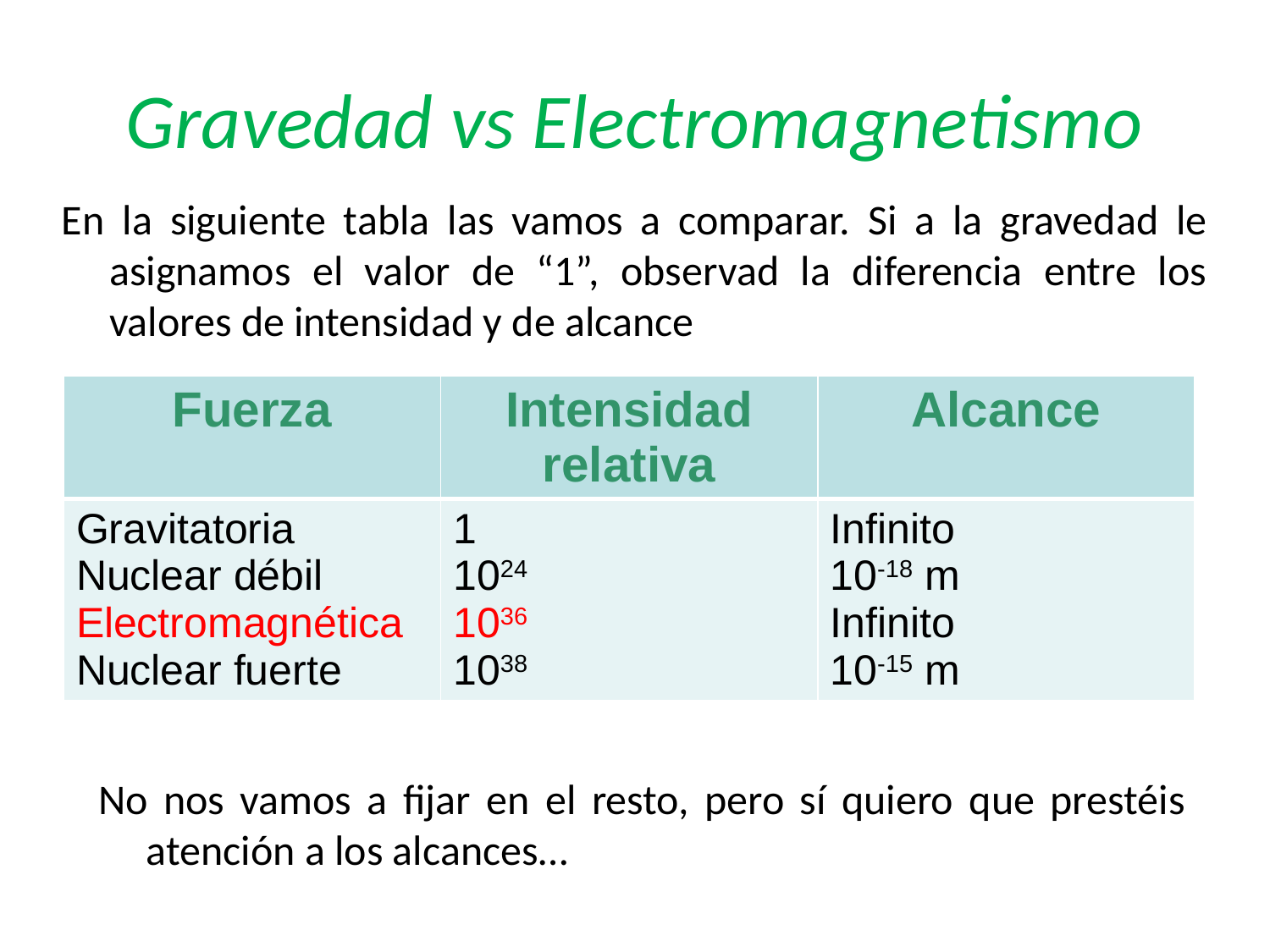

# Gravedad vs Electromagnetismo
En la siguiente tabla las vamos a comparar. Si a la gravedad le asignamos el valor de “1”, observad la diferencia entre los valores de intensidad y de alcance

| Fuerza | Intensidad relativa | Alcance |
| --- | --- | --- |
| Gravitatoria Nuclear débil Electromagnética Nuclear fuerte | 1 1024 1036 1038 | Infinito 10-18 m Infinito 10-15 m |
No nos vamos a fijar en el resto, pero sí quiero que prestéis atención a los alcances…